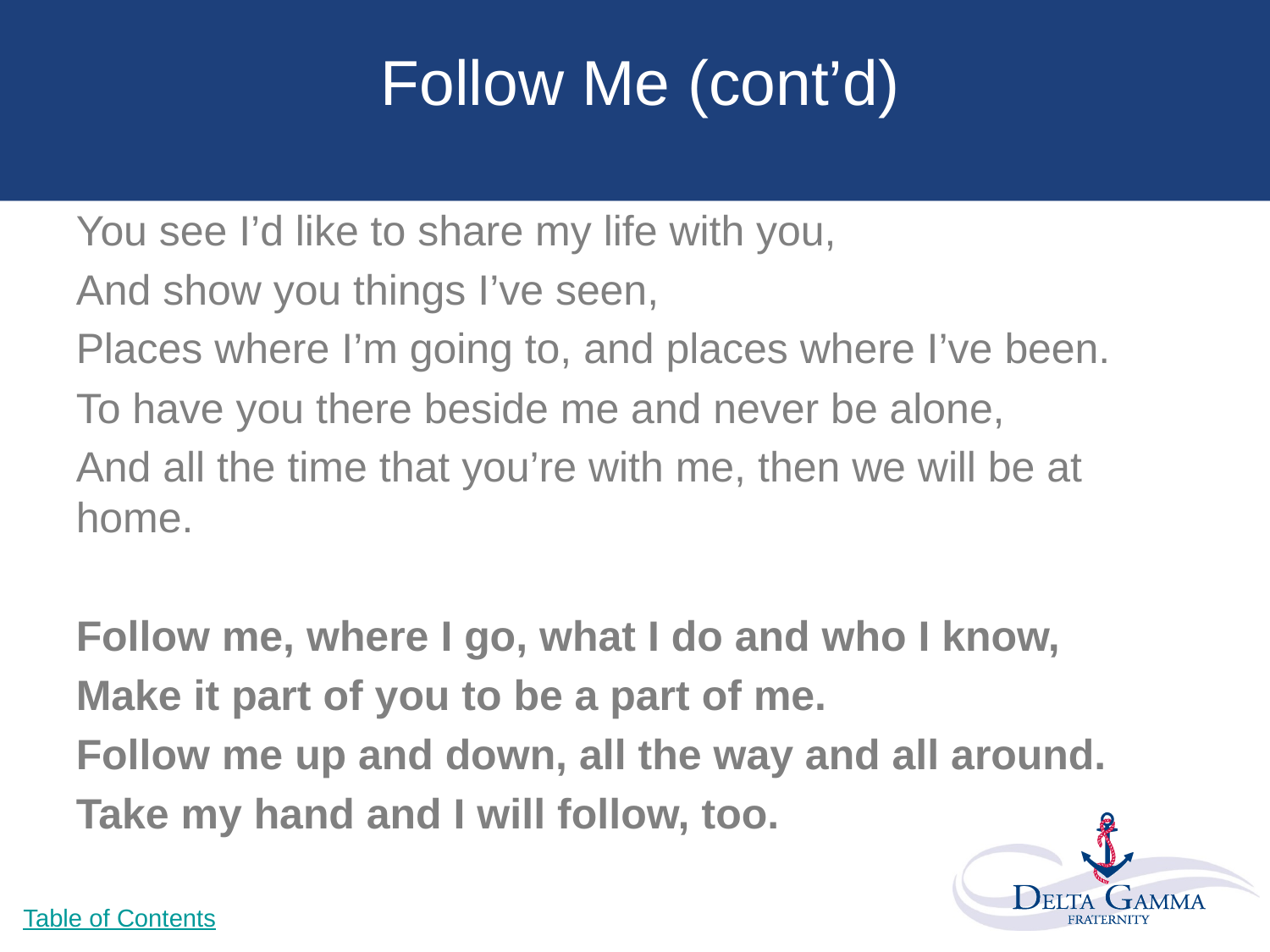

# Follow Me (cont’d)
You see I’d like to share my life with you,
And show you things I’ve seen,
Places where I’m going to, and places where I’ve been.
To have you there beside me and never be alone,
And all the time that you’re with me, then we will be at home.

Follow me, where I go, what I do and who I know,
Make it part of you to be a part of me.
Follow me up and down, all the way and all around.
Take my hand and I will follow, too.

Table of Contents